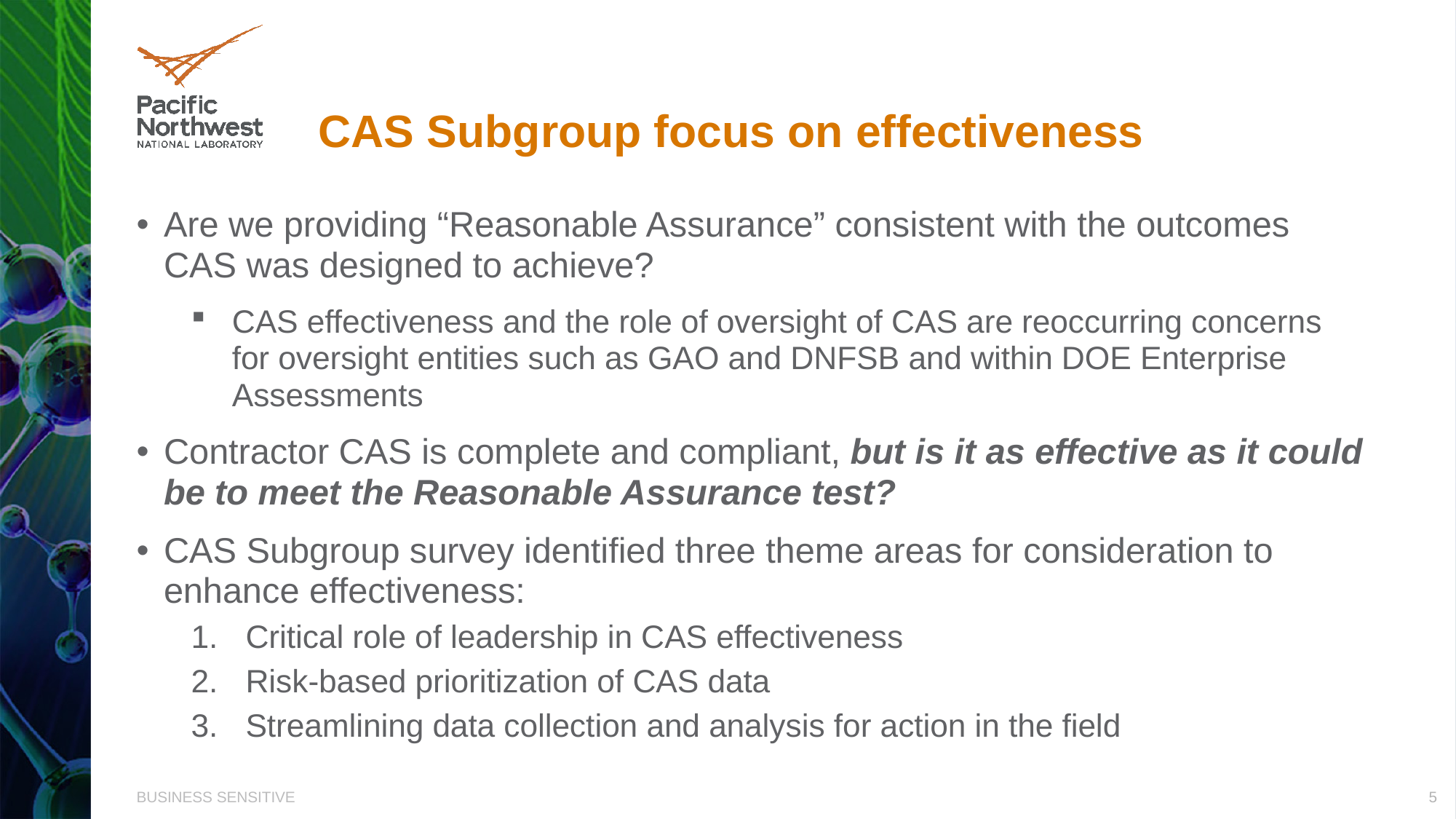

# CAS Subgroup focus on effectiveness
Are we providing “Reasonable Assurance” consistent with the outcomes
CAS was designed to achieve?
CAS effectiveness and the role of oversight of CAS are reoccurring concerns
for oversight entities such as GAO and DNFSB and within DOE Enterprise Assessments
Contractor CAS is complete and compliant, but is it as effective as it could be to meet the Reasonable Assurance test?
CAS Subgroup survey identified three theme areas for consideration to enhance effectiveness:
Critical role of leadership in CAS effectiveness
Risk-based prioritization of CAS data
Streamlining data collection and analysis for action in the field

BUSINESS SENSITIVE
5